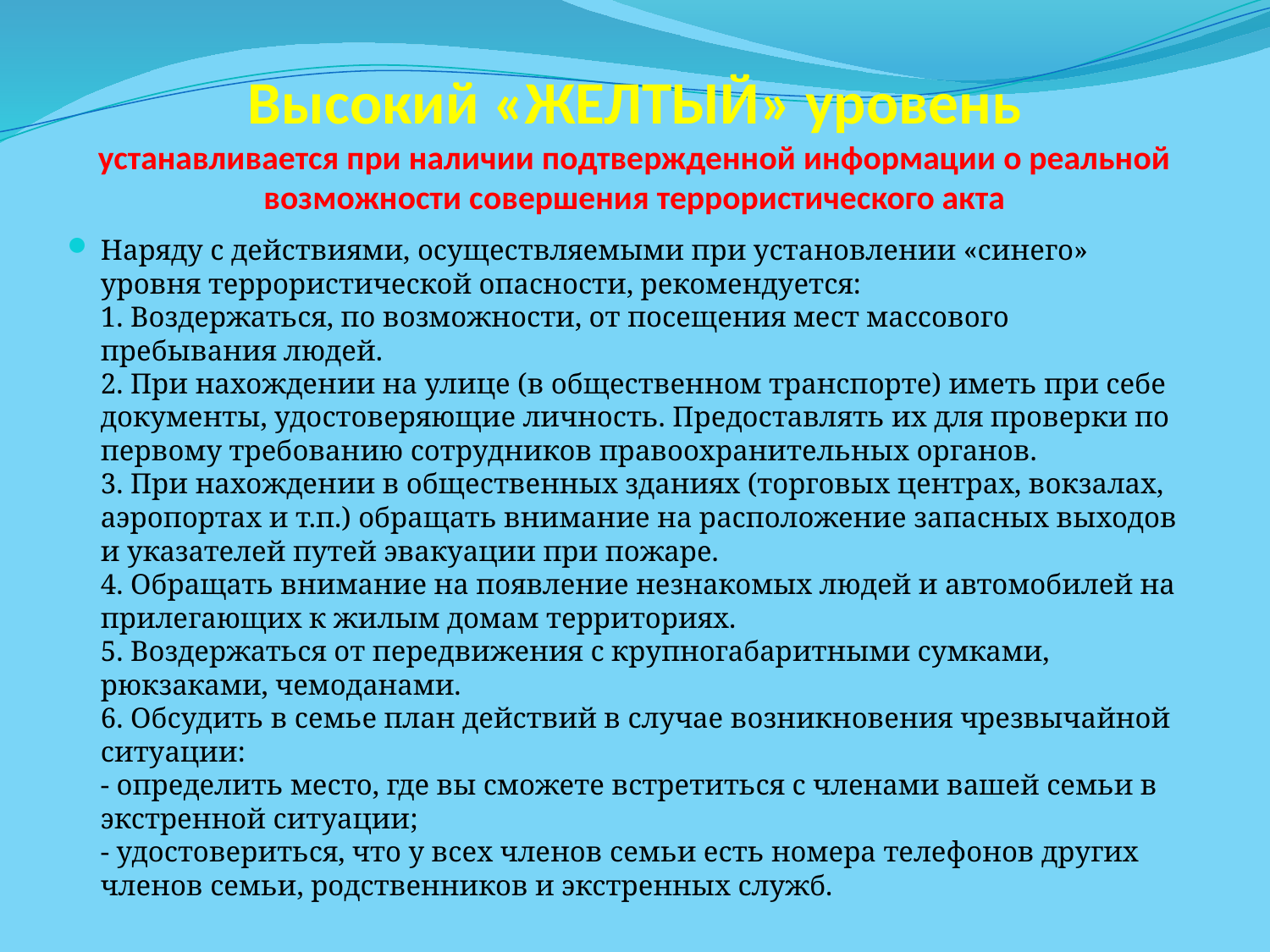

# Высокий «ЖЕЛТЫЙ» уровень устанавливается при наличии подтвержденной информации о реальной возможности совершения террористического акта
Наряду с действиями, осуществляемыми при установлении «синего» уровня террористической опасности, рекомендуется:
1. Воздержаться, по возможности, от посещения мест массового пребывания людей.
2. При нахождении на улице (в общественном транспорте) иметь при себе документы, удостоверяющие личность. Предоставлять их для проверки по первому требованию сотрудников правоохранительных органов.
3. При нахождении в общественных зданиях (торговых центрах, вокзалах, аэропортах и т.п.) обращать внимание на расположение запасных выходов и указателей путей эвакуации при пожаре.
4. Обращать внимание на появление незнакомых людей и автомобилей на прилегающих к жилым домам территориях.
5. Воздержаться от передвижения с крупногабаритными сумками, рюкзаками, чемоданами.
6. Обсудить в семье план действий в случае возникновения чрезвычайной ситуации:
- определить место, где вы сможете встретиться с членами вашей семьи в экстренной ситуации;
- удостовериться, что у всех членов семьи есть номера телефонов других членов семьи, родственников и экстренных служб.